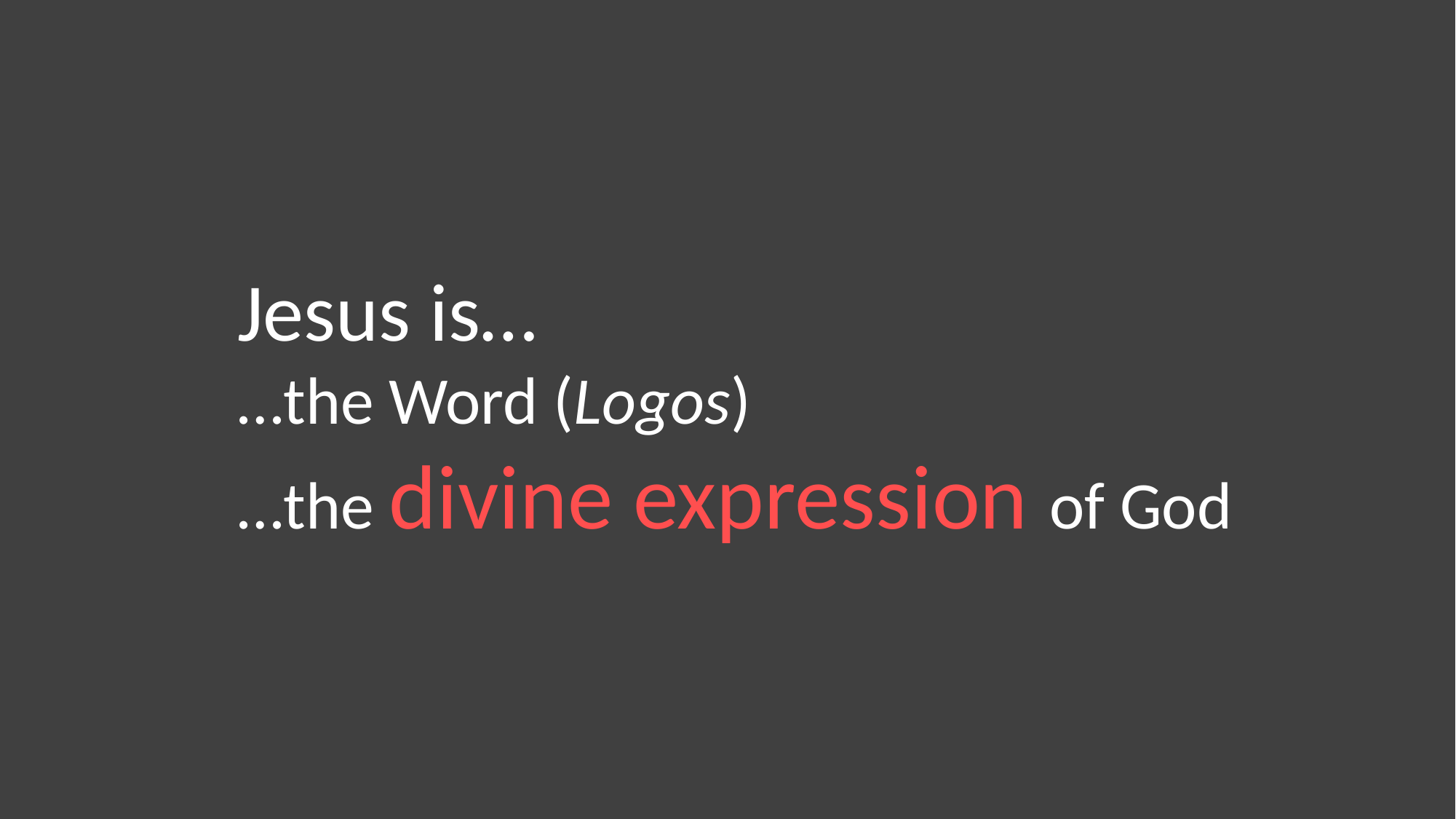

Jesus is…
…the Word (Logos)
…the divine expression of God